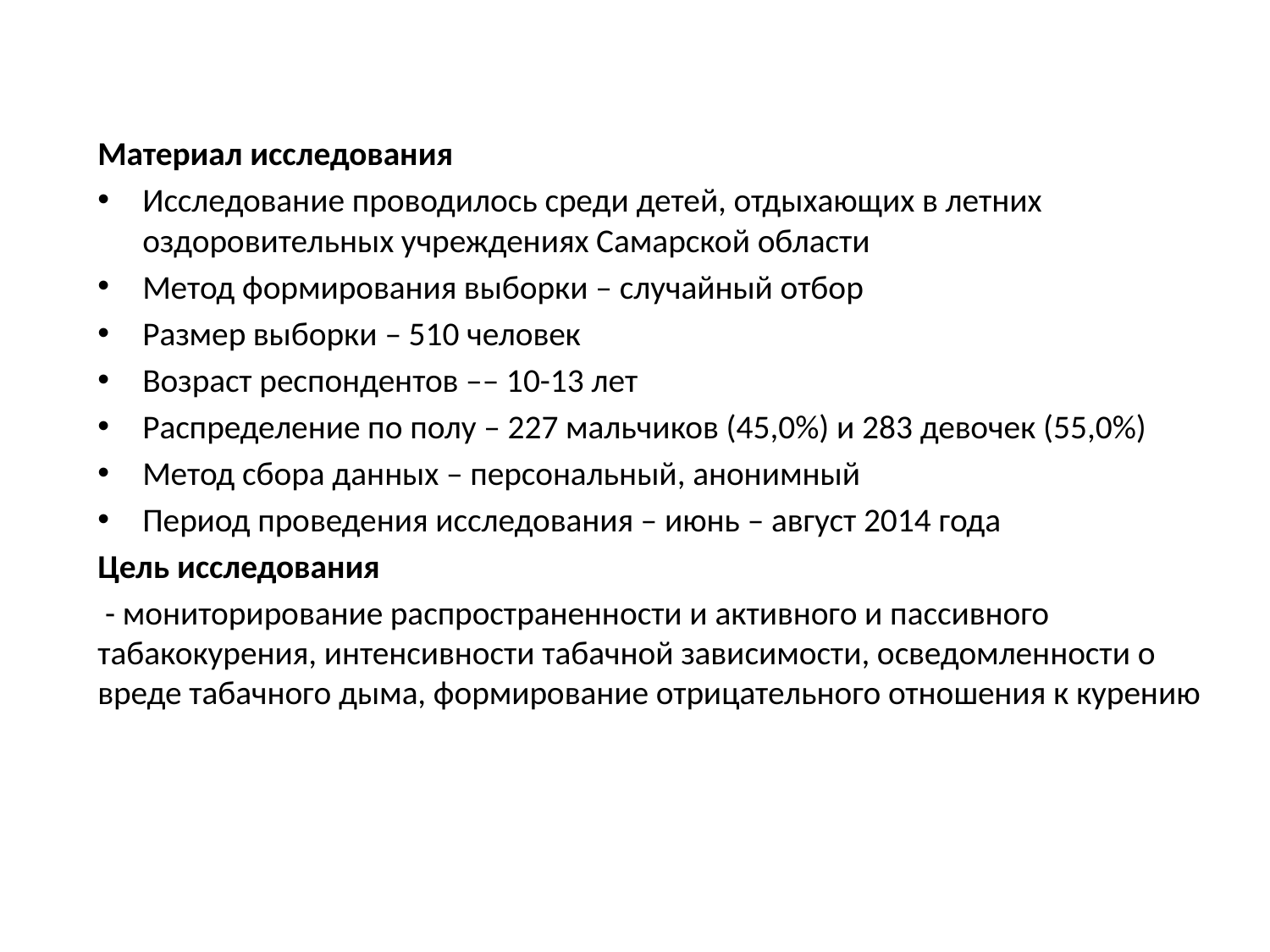

Материал исследования
Исследование проводилось среди детей, отдыхающих в летних оздоровительных учреждениях Самарской области
Метод формирования выборки – случайный отбор
Размер выборки – 510 человек
Возраст респондентов –– 10-13 лет
Распределение по полу – 227 мальчиков (45,0%) и 283 девочек (55,0%)
Метод сбора данных – персональный, анонимный
Период проведения исследования – июнь – август 2014 года
Цель исследования
 - мониторирование распространенности и активного и пассивного табакокурения, интенсивности табачной зависимости, осведомленности о вреде табачного дыма, формирование отрицательного отношения к курению